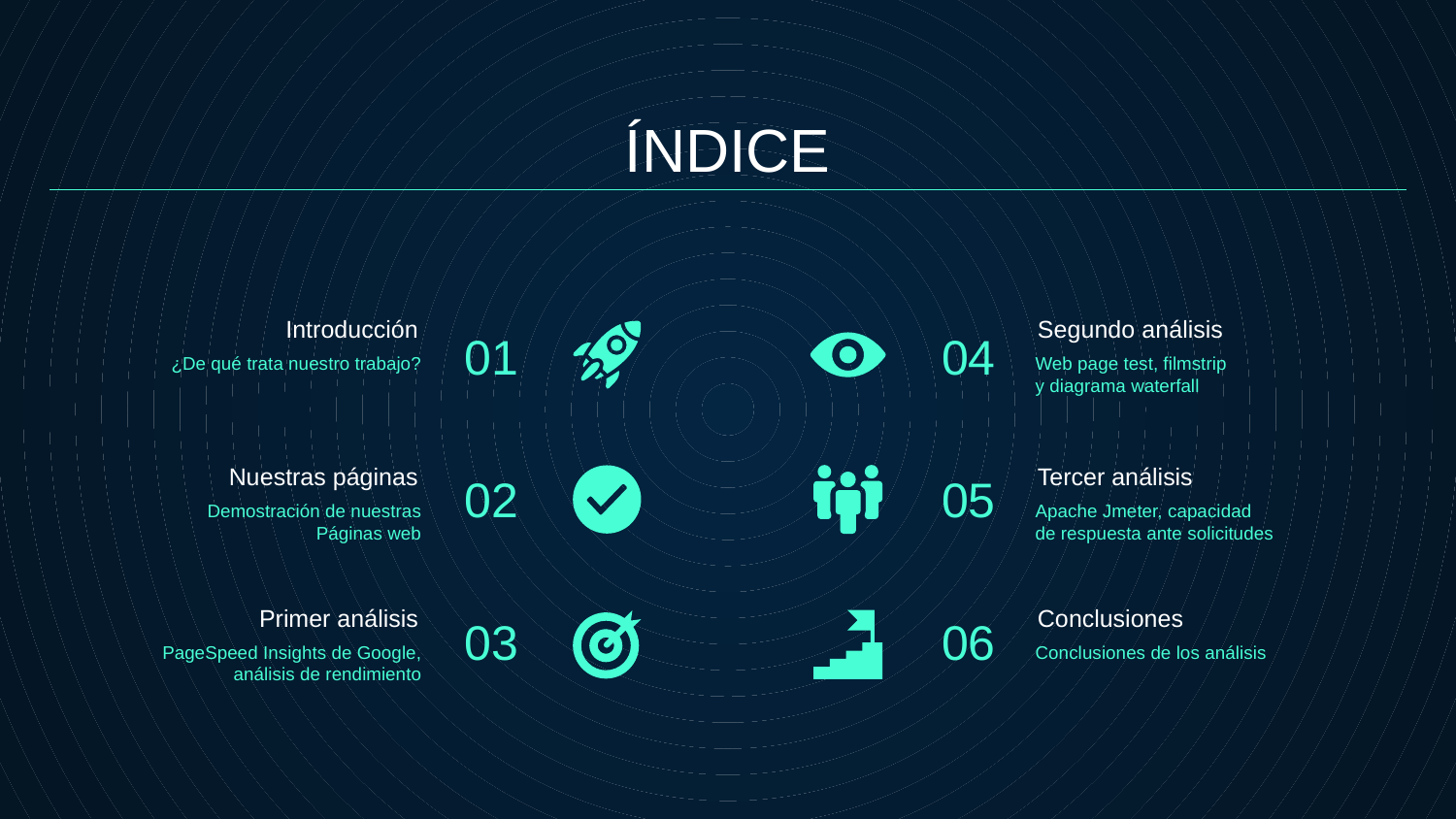

# ÍNDICE
01
04

Introducción
Segundo análisis

¿De qué trata nuestro trabajo?
Web page test, filmstrip
y diagrama waterfall
02
05

Nuestras páginas
Tercer análisis
Demostración de nuestras
Páginas web
Apache Jmeter, capacidad
de respuesta ante solicitudes
03
06

Primer análisis
Conclusiones
PageSpeed Insights de Google,
análisis de rendimiento
Conclusiones de los análisis